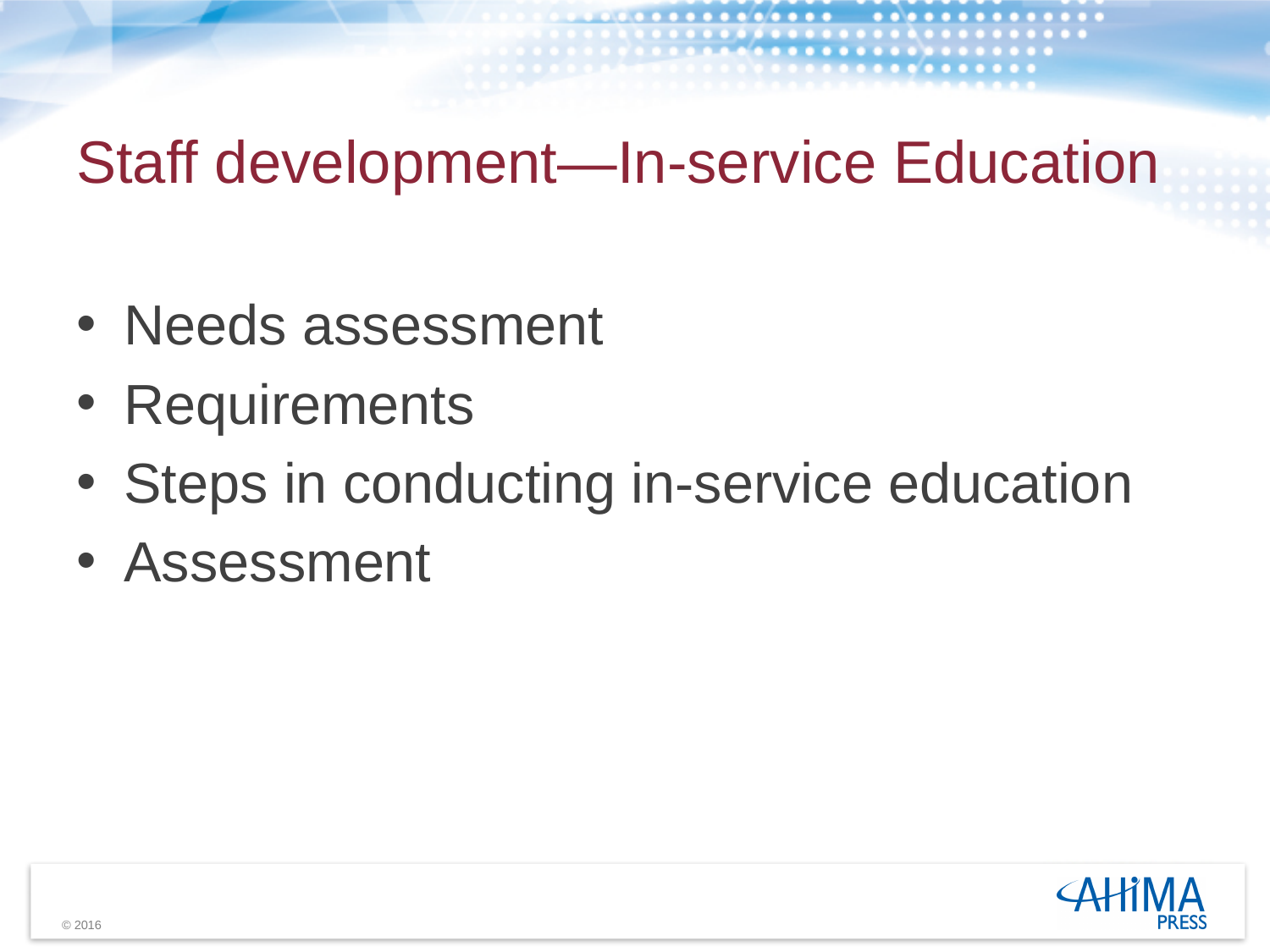

# Staff development—In-service Education
Needs assessment
Requirements
Steps in conducting in-service education
Assessment